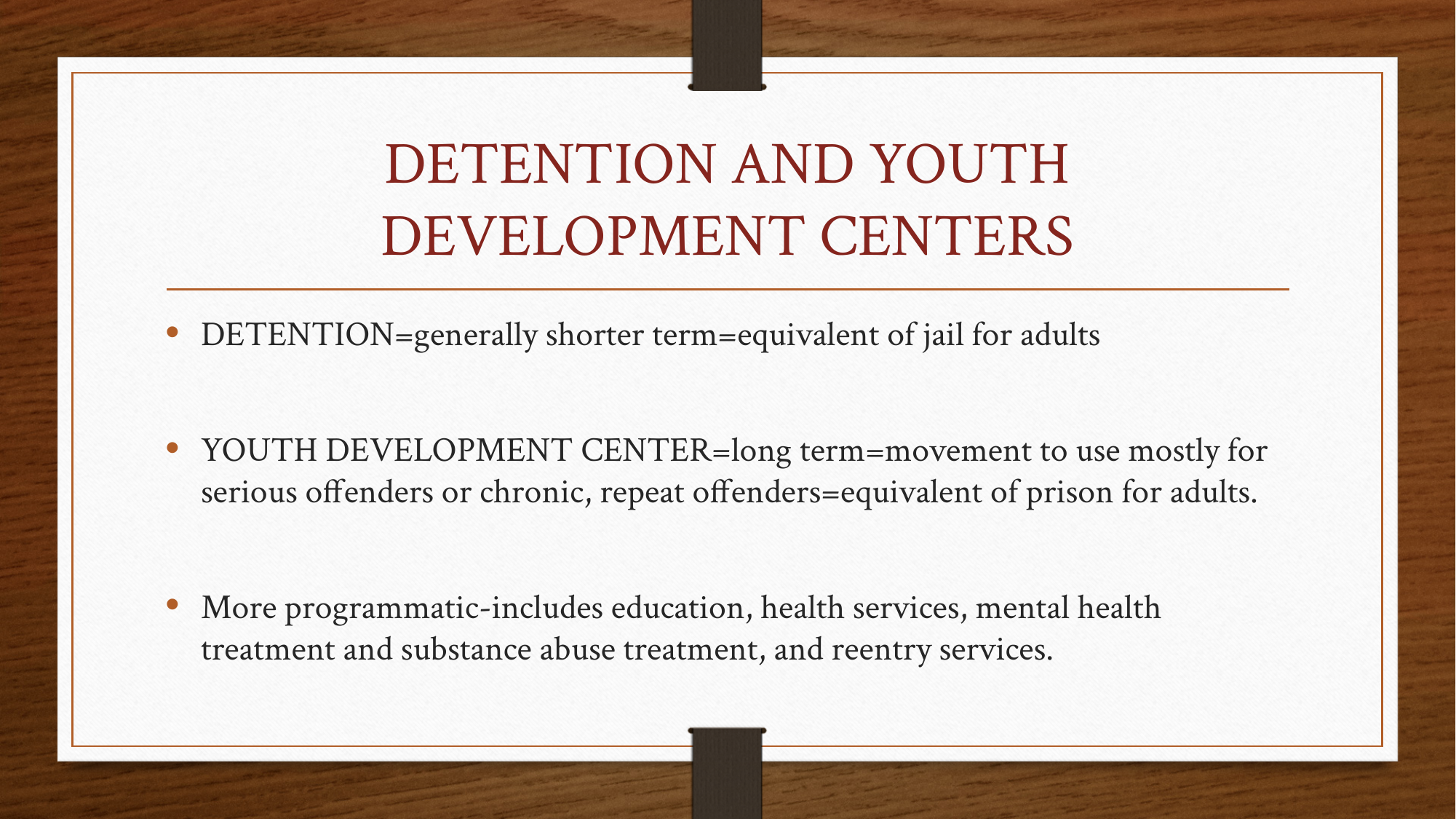

# DETENTION AND YOUTH DEVELOPMENT CENTERS
DETENTION=generally shorter term=equivalent of jail for adults

YOUTH DEVELOPMENT CENTER=long term=movement to use mostly for serious offenders or chronic, repeat offenders=equivalent of prison for adults.

More programmatic-includes education, health services, mental health treatment and substance abuse treatment, and reentry services.